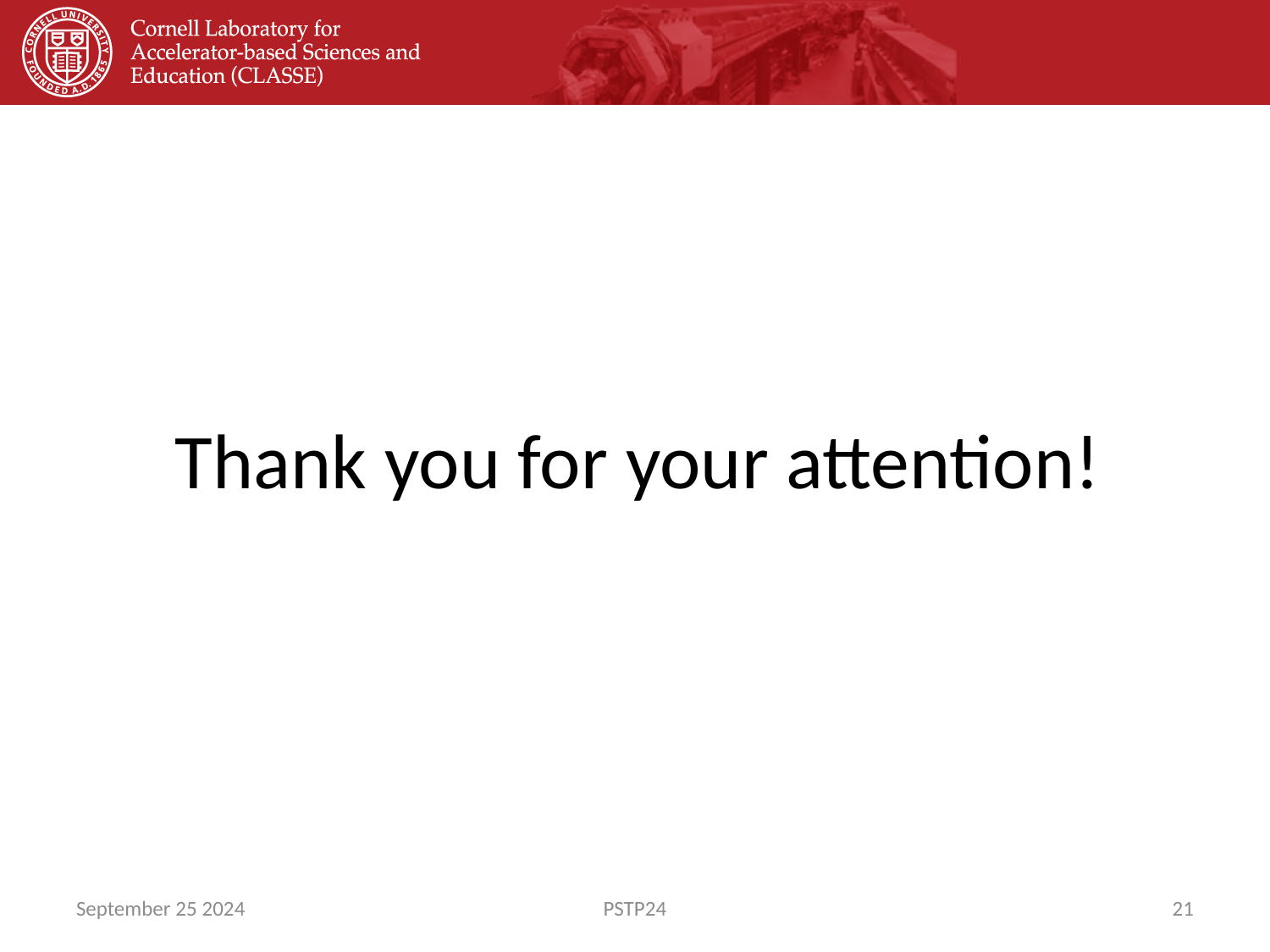

Thank you for your attention!
September 25 2024
PSTP24
21